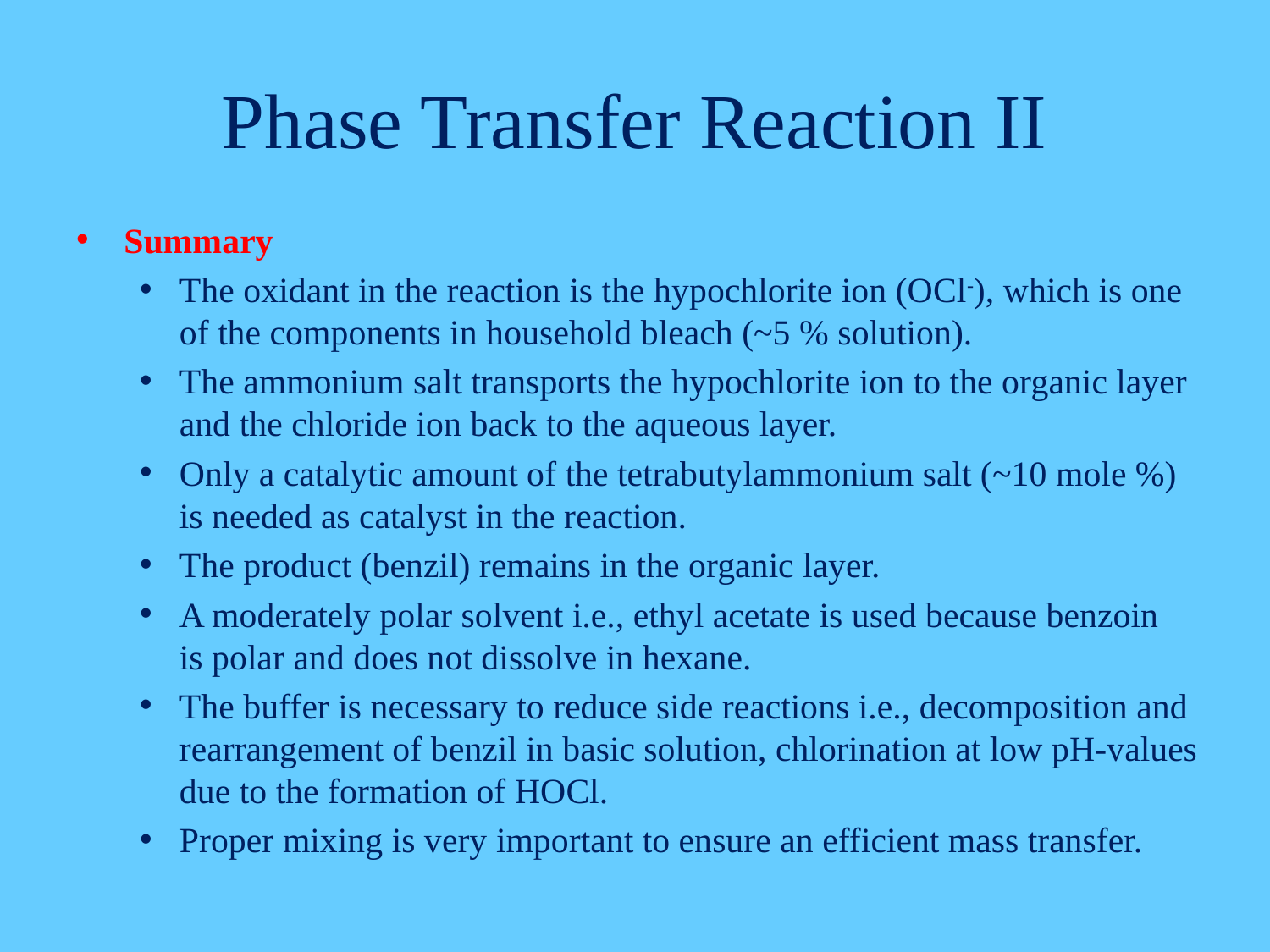

# Phase Transfer Reaction II
Summary
The oxidant in the reaction is the hypochlorite ion (OCl-), which is one of the components in household bleach (~5 % solution).
The ammonium salt transports the hypochlorite ion to the organic layer and the chloride ion back to the aqueous layer.
Only a catalytic amount of the tetrabutylammonium salt (~10 mole %)
is needed as catalyst in the reaction.
The product (benzil) remains in the organic layer.
A moderately polar solvent i.e., ethyl acetate is used because benzoin
is polar and does not dissolve in hexane.
The buffer is necessary to reduce side reactions i.e., decomposition and rearrangement of benzil in basic solution, chlorination at low pH-values due to the formation of HOCl.
Proper mixing is very important to ensure an efficient mass transfer.